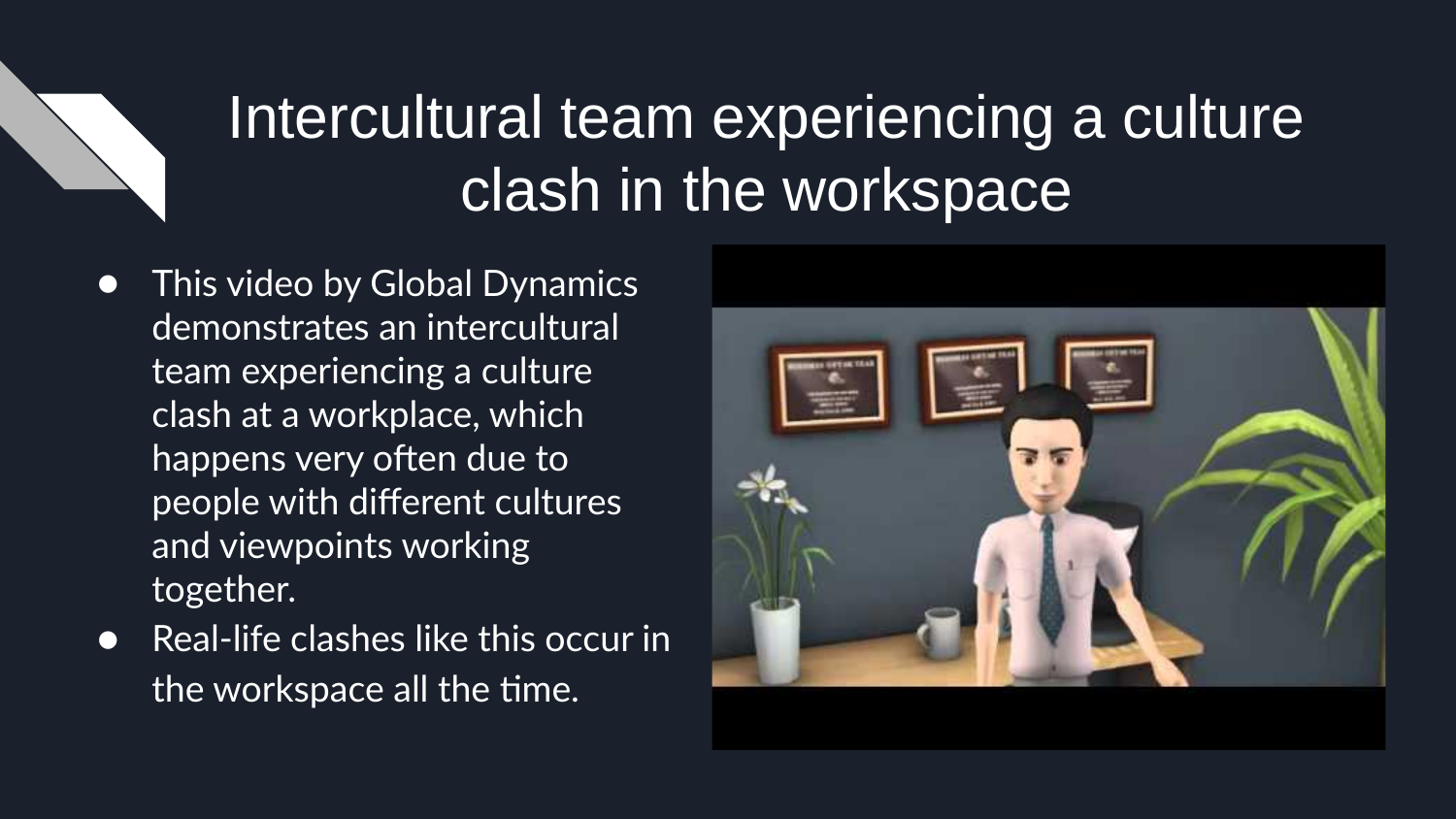

# Intercultural team experiencing a culture clash in the workspace

This video by Global Dynamics demonstrates an intercultural team experiencing a culture clash at a workplace, which happens very often due to people with different cultures and viewpoints working together.
Real-life clashes like this occur in the workspace all the time.